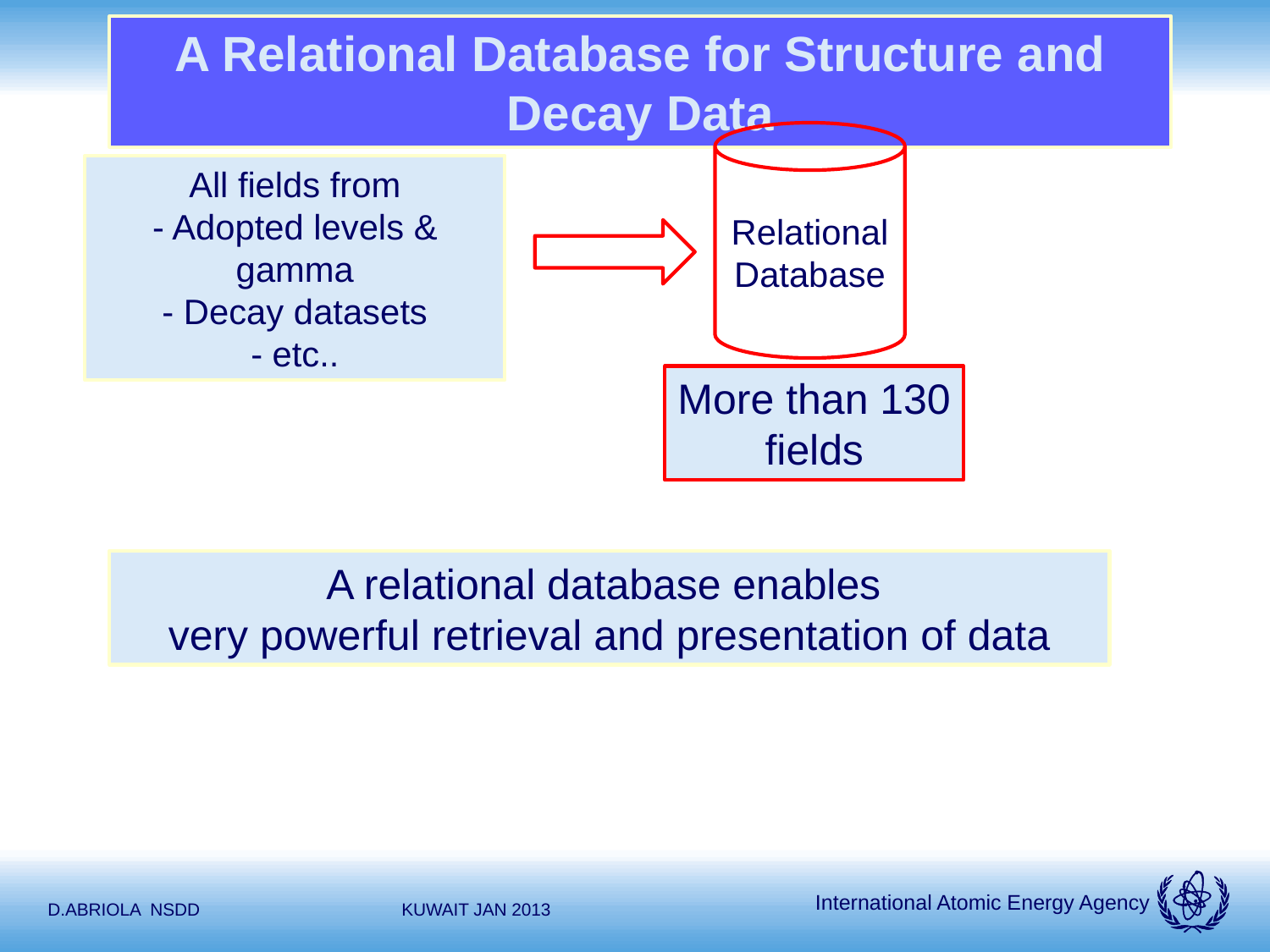

A Relational Database for Structure and Decay Data
Relational Database
All fields from
- Adopted levels & gamma
- Decay datasets
- etc..

More than 130 fields
A relational database enables
very powerful retrieval and presentation of data
D.ABRIOLA  NSDD
KUWAIT JAN 2013